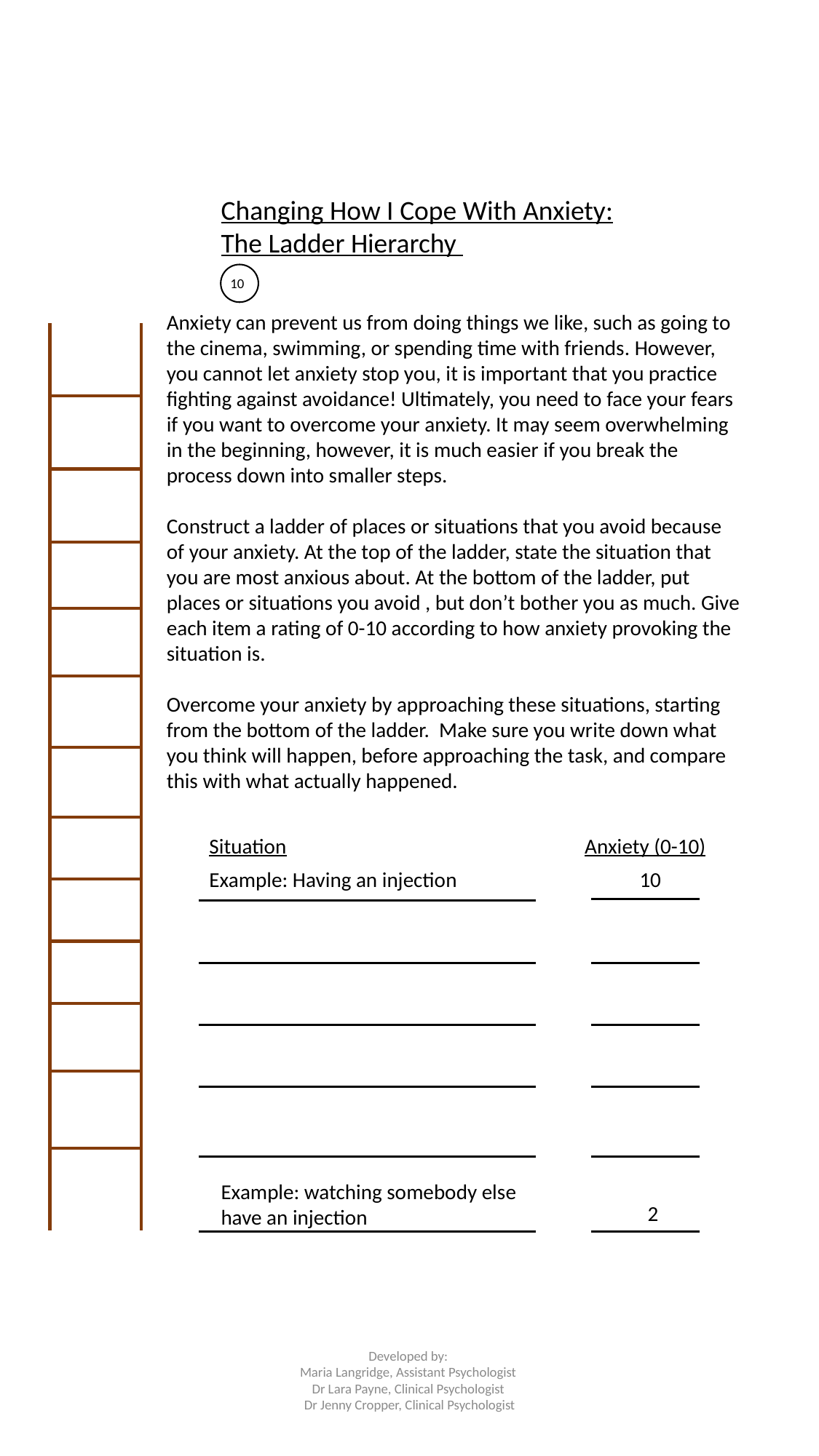

Changing How I Cope With Anxiety:
The Ladder Hierarchy
10

Anxiety can prevent us from doing things we like, such as going to the cinema, swimming, or spending time with friends. However, you cannot let anxiety stop you, it is important that you practice fighting against avoidance! Ultimately, you need to face your fears if you want to overcome your anxiety. It may seem overwhelming in the beginning, however, it is much easier if you break the process down into smaller steps.

Construct a ladder of places or situations that you avoid because of your anxiety. At the top of the ladder, state the situation that you are most anxious about. At the bottom of the ladder, put places or situations you avoid , but don’t bother you as much. Give each item a rating of 0-10 according to how anxiety provoking the situation is.

Overcome your anxiety by approaching these situations, starting from the bottom of the ladder.  Make sure you write down what you think will happen, before approaching the task, and compare this with what actually happened.
Situation                                                               Anxiety (0-10)
10
Example: Having an injection
Example: watching somebody else have an injection
2
Developed by:
Maria Langridge, Assistant Psychologist
Dr Lara Payne, Clinical Psychologist
Dr Jenny Cropper, Clinical Psychologist